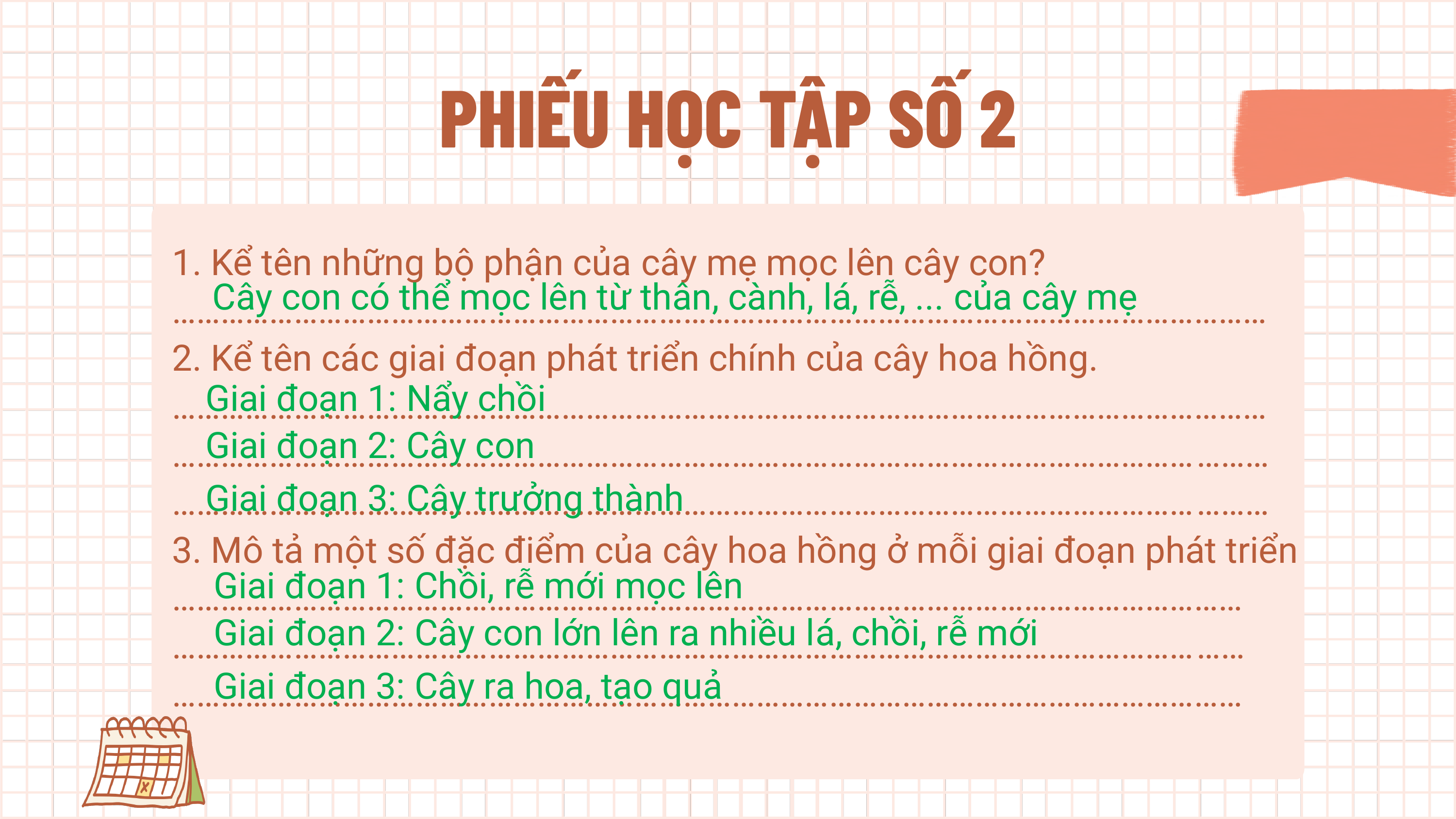

PHIẾU HỌC TẬP SỐ 2

1. Kể tên những bộ phận của cây mẹ mọc lên cây con?
………………………………………………………………………………………………………………………
2. Kể tên các giai đoạn phát triển chính của cây hoa hồng.
………………………………………………………………………………………………………………………
………………………………………………………………………………………………………………………
………………………………………………………………………………………………………………………
3. Mô tả một số đặc điểm của cây hoa hồng ở mỗi giai đoạn phát triển
……………………………………………………………………………………………………………………
……………………………………………………………………………………………………………………
……………………………………………………………………………………………………………………
Cây con có thể mọc lên từ thân, cành, lá, rễ, ... của cây mẹ
Giai đoạn 1: Nẩy chồi
Giai đoạn 2: Cây con
Giai đoạn 3: Cây trưởng thành
Giai đoạn 1: Chồi, rễ mới mọc lên
Giai đoạn 2: Cây con lớn lên ra nhiều lá, chồi, rễ mới
Giai đoạn 3: Cây ra hoa, tạo quả